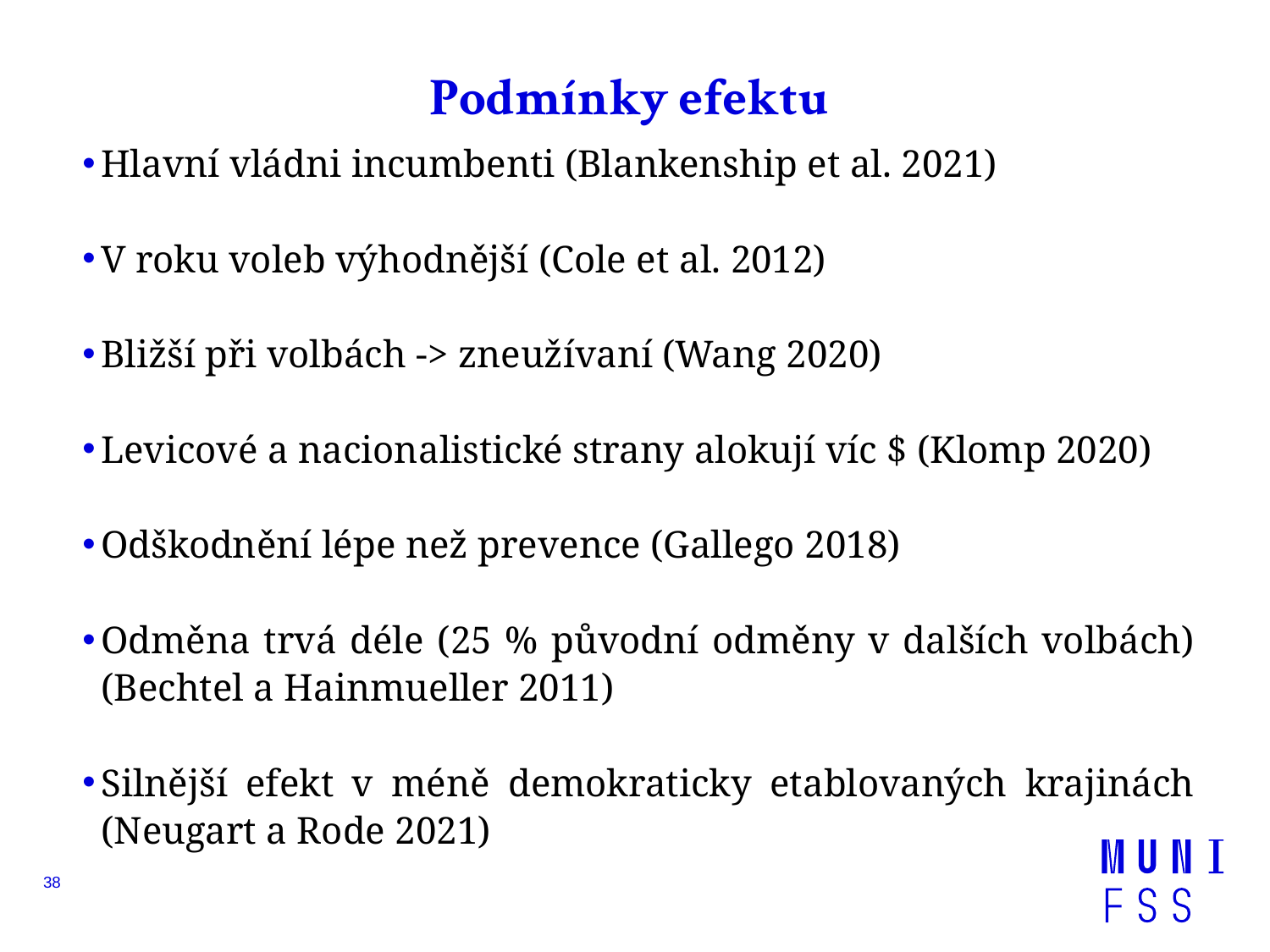

# Podmínky efektu
Hlavní vládni incumbenti (Blankenship et al. 2021)

V roku voleb výhodnější (Cole et al. 2012)

Bližší při volbách -> zneužívaní (Wang 2020)

Levicové a nacionalistické strany alokují víc $ (Klomp 2020)

Odškodnění lépe než prevence (Gallego 2018)

Odměna trvá déle (25 % původní odměny v dalších volbách) (Bechtel a Hainmueller 2011)

Silnější efekt v méně demokraticky etablovaných krajinách (Neugart a Rode 2021)
38